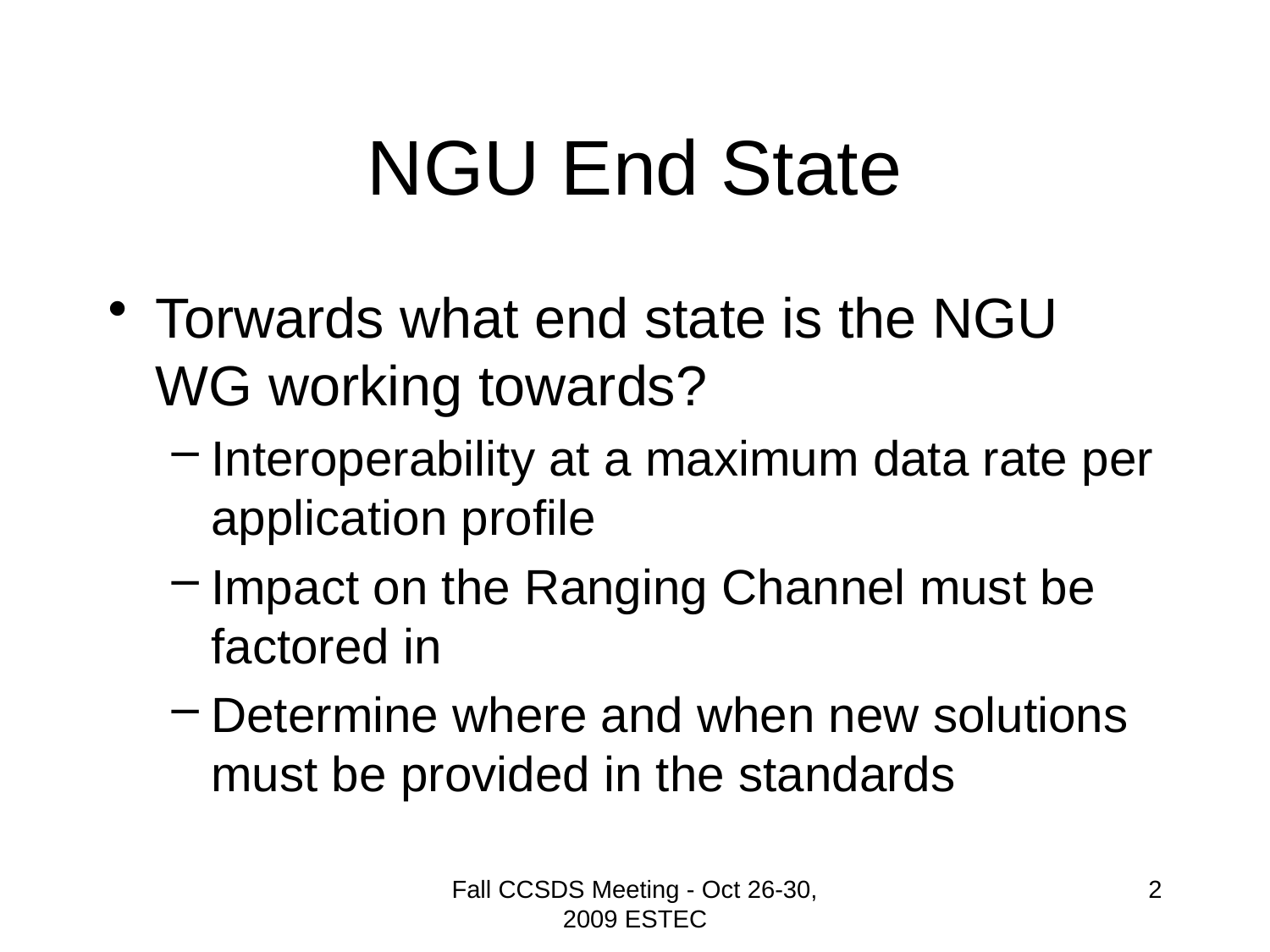

# NGU End State
Torwards what end state is the NGU WG working towards?
Interoperability at a maximum data rate per application profile
Impact on the Ranging Channel must be factored in
Determine where and when new solutions must be provided in the standards

Fall CCSDS Meeting - Oct 26-30, 2009 ESTEC
2